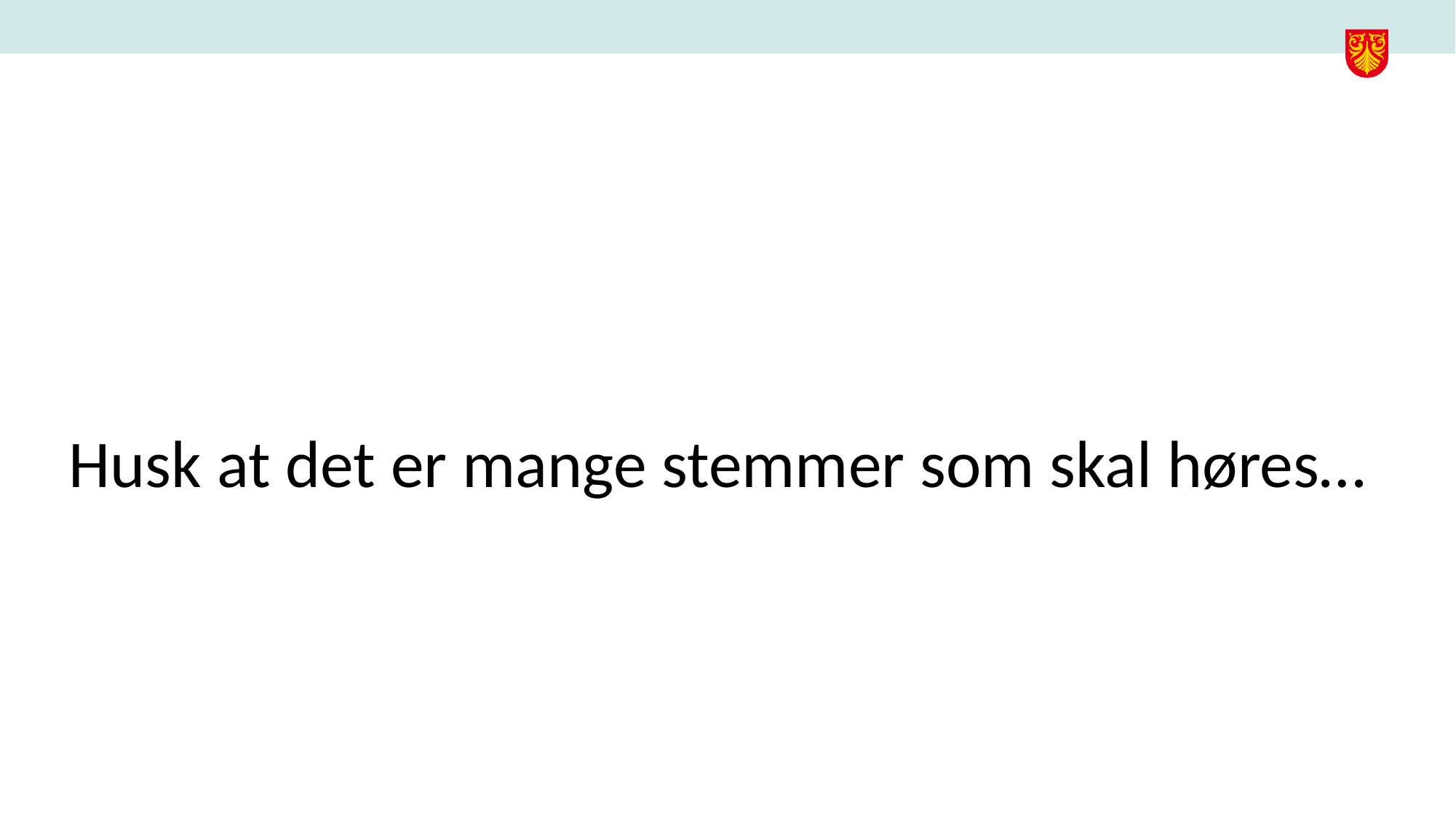

#

Husk at det er mange stemmer som skal høres…